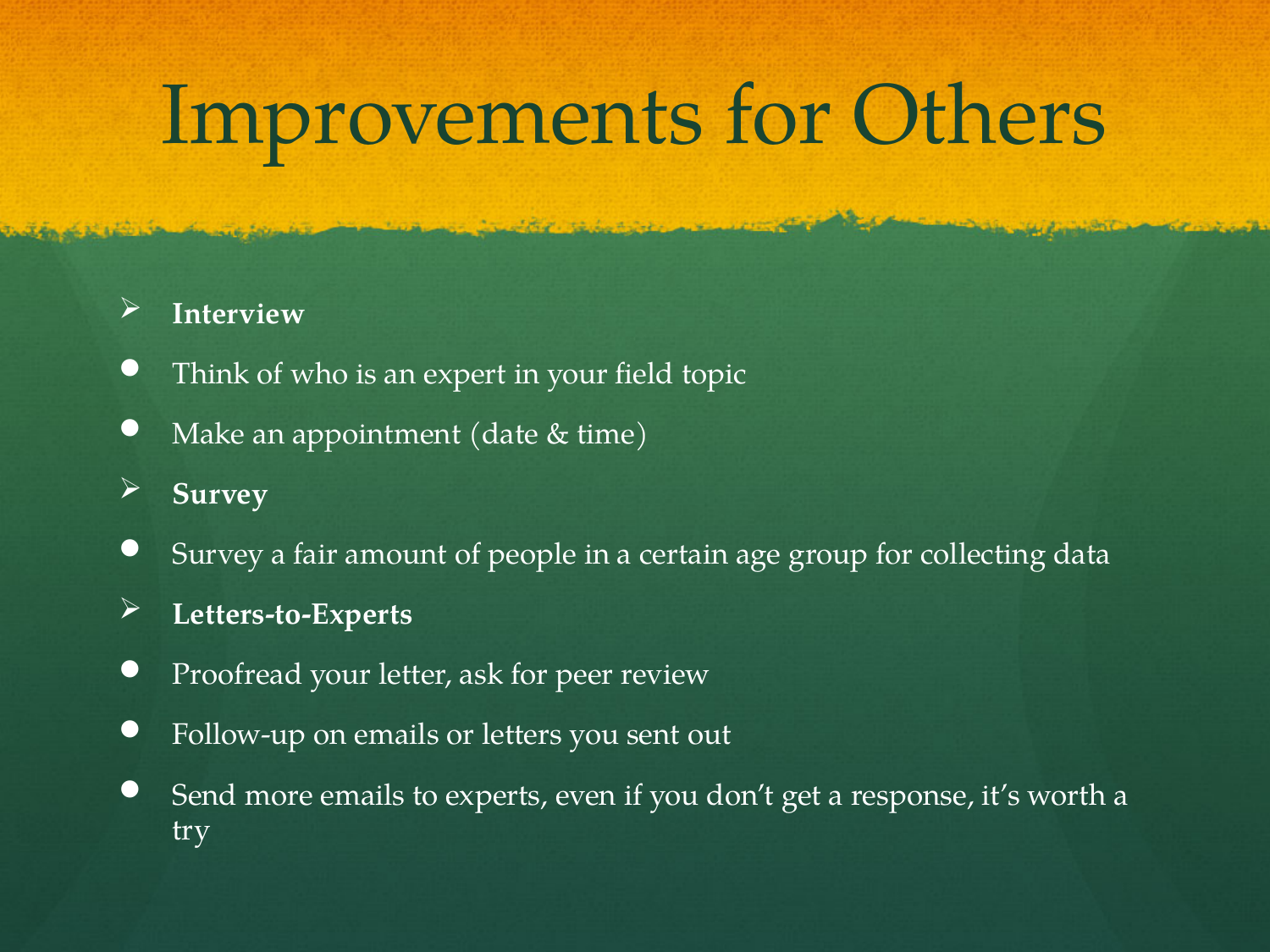

# Improvements for Others
Interview
Think of who is an expert in your field topic
Make an appointment (date & time)
Survey
Survey a fair amount of people in a certain age group for collecting data
Letters-to-Experts
Proofread your letter, ask for peer review
Follow-up on emails or letters you sent out
Send more emails to experts, even if you don’t get a response, it’s worth a try